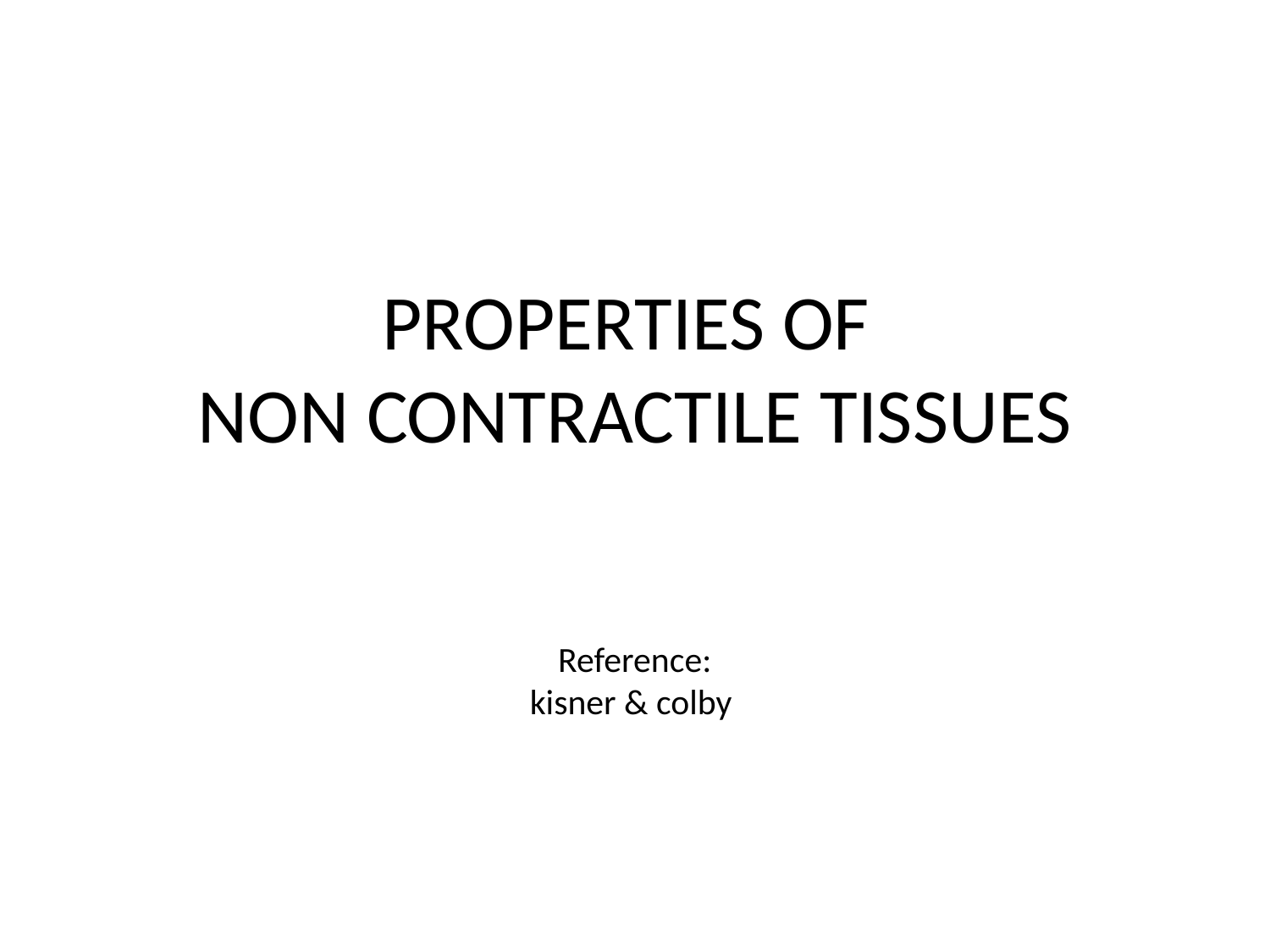

# PROPERTIES OF NON CONTRACTILE TISSUES Reference: kisner & colby